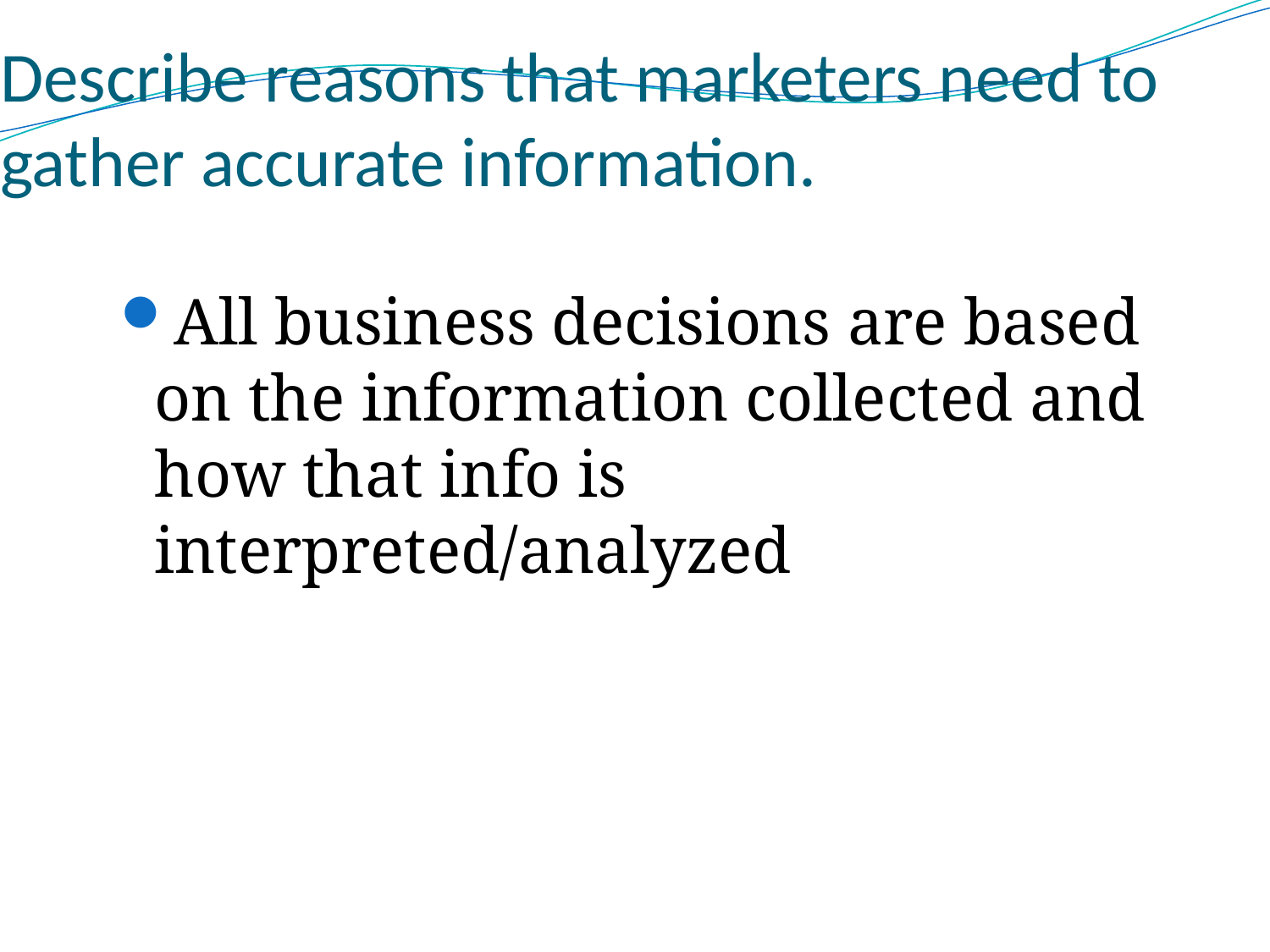

Describe reasons that marketers need to gather accurate information.
#

All business decisions are based on the information collected and how that info is interpreted/analyzed